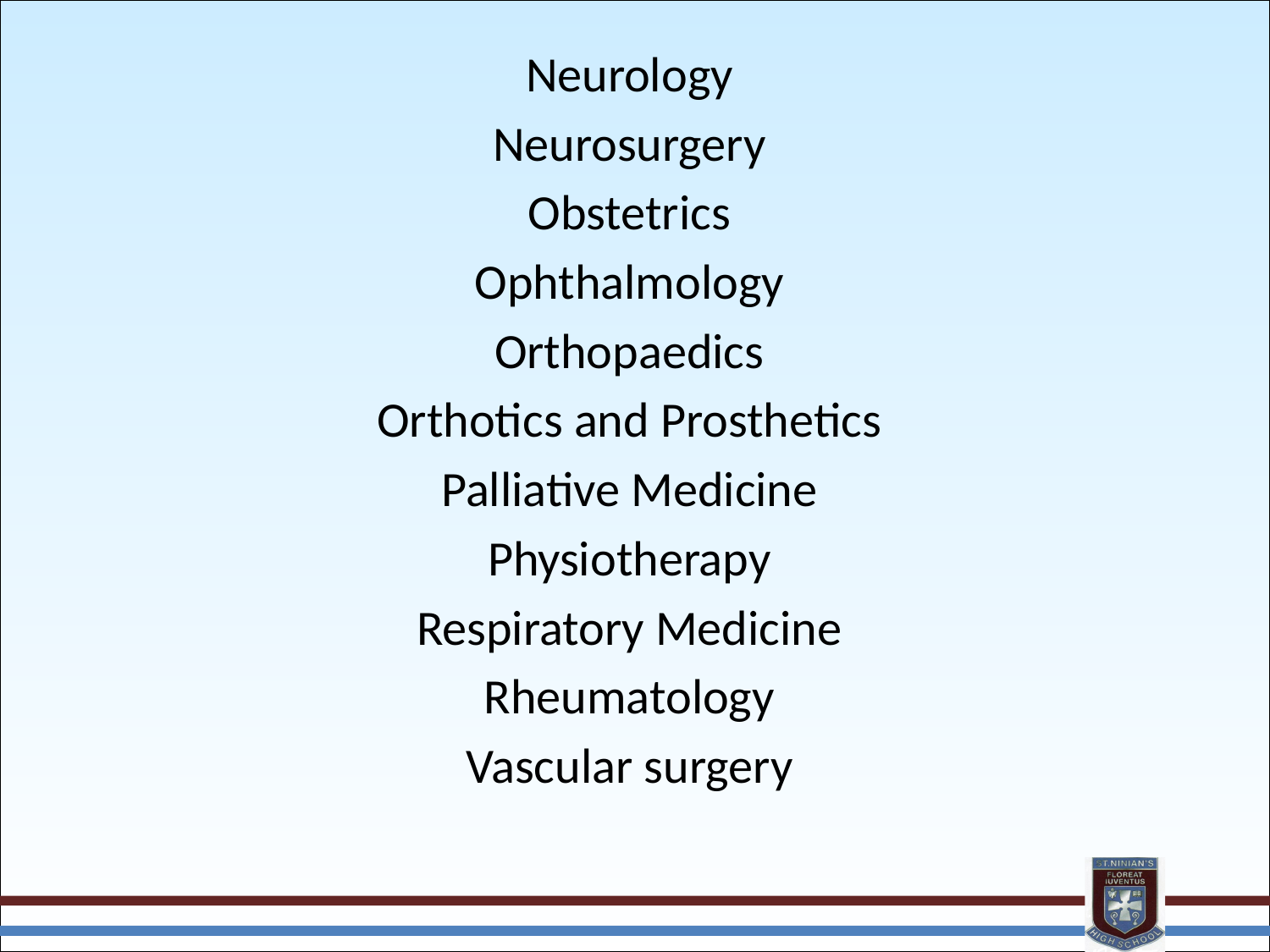

Neurology
Neurosurgery
Obstetrics
Ophthalmology
Orthopaedics
Orthotics and Prosthetics
Palliative Medicine
Physiotherapy
Respiratory Medicine
Rheumatology
Vascular surgery